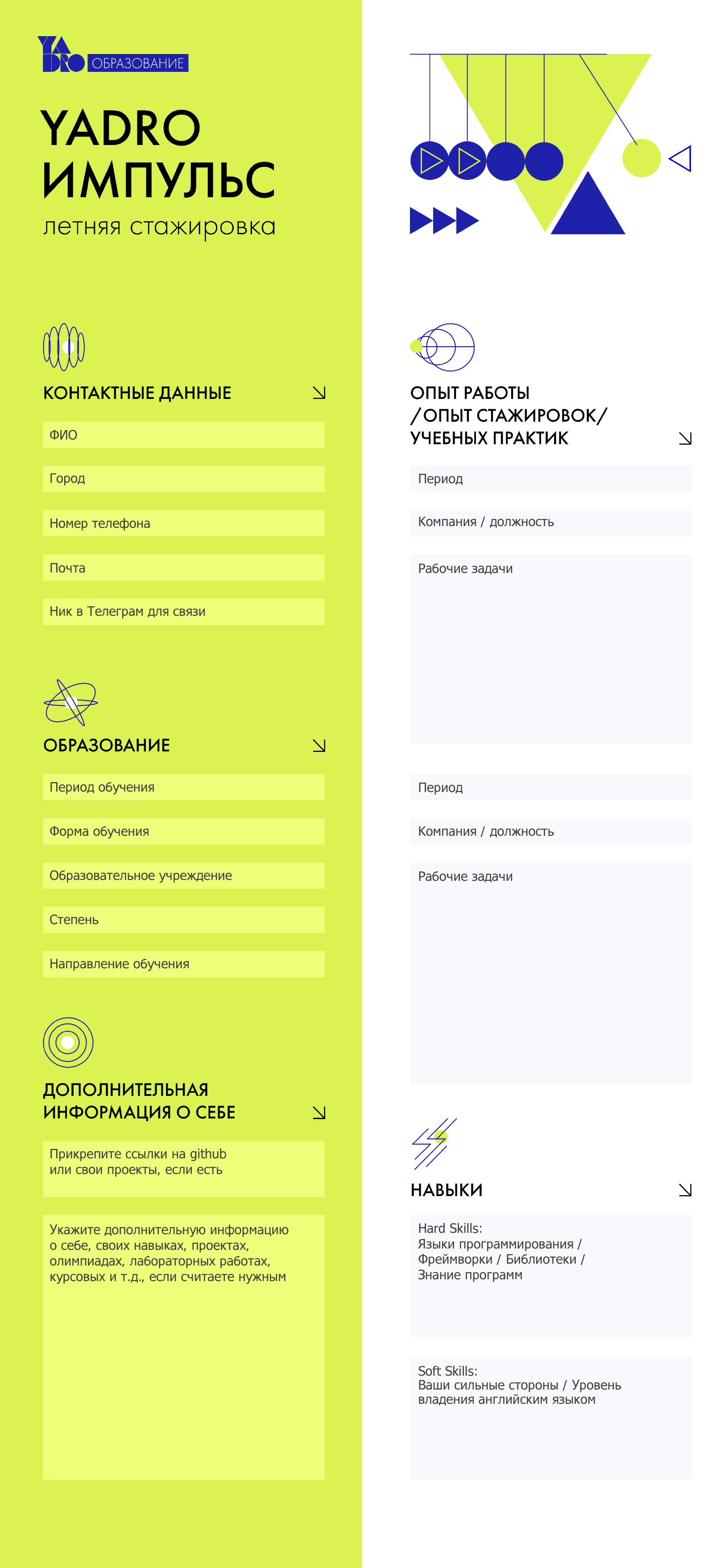

ФИО
Город
Период
Компания / должность
Номер телефона
Почта
Рабочие задачи
Ник в Телеграм для связи
Период обучения
Период
Форма обучения
Компания / должность
Образовательное учреждение
Рабочие задачи
Степень
Направление обучения
Прикрепите ссылки на github
или свои проекты, если есть
Hard Skills:
Языки программирования / Фреймворки / Библиотеки /
Знание программ
Укажите дополнительную информацию
о себе, своих навыках, проектах, олимпиадах, лабораторных работах, курсовых и т.д., если считаете нужным
Soft Skills:
Ваши сильные стороны / Уровень владения английским языком